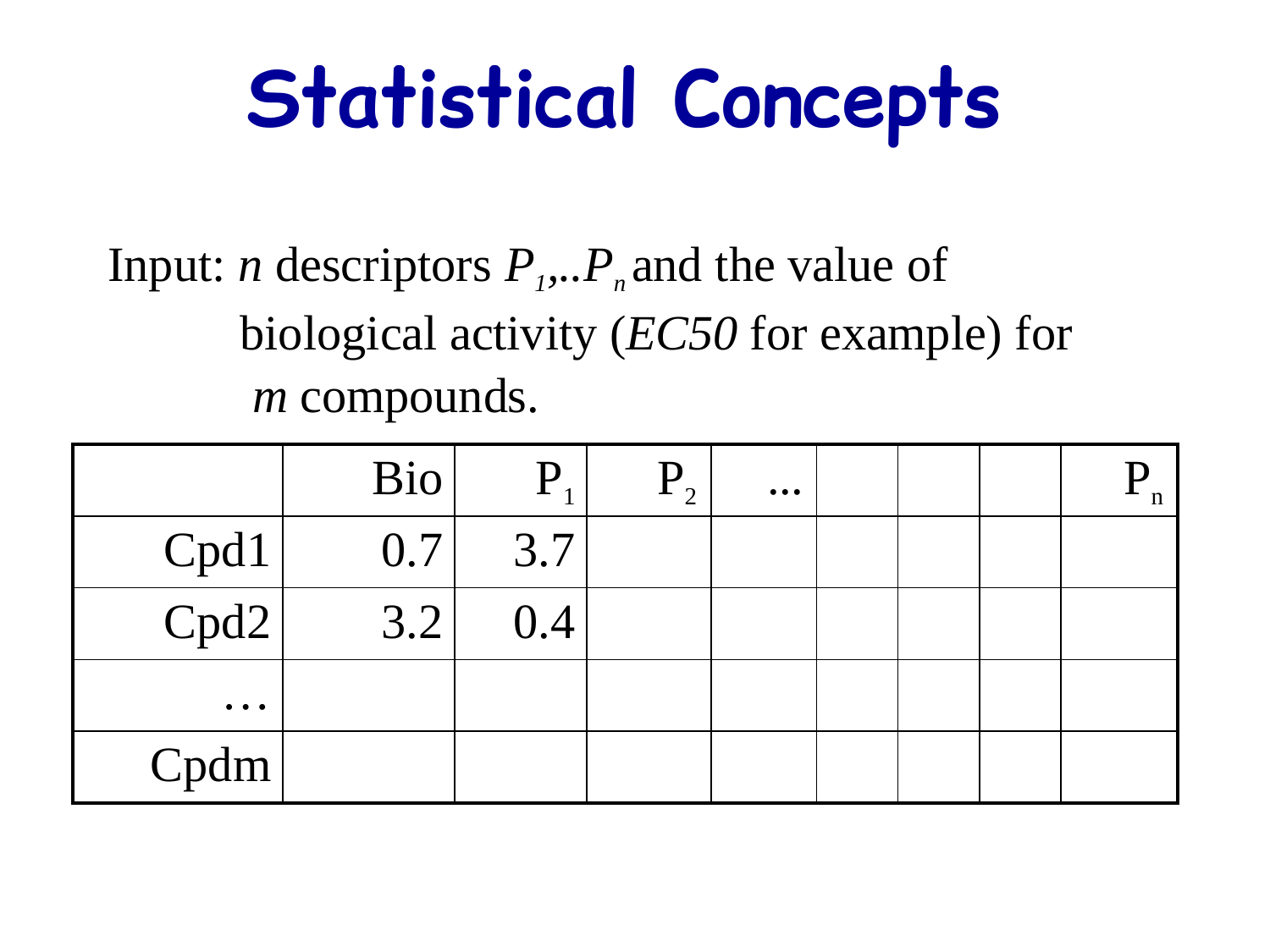

# Statistical Concepts
Input: n descriptors P1,..Pn and the value of  biological activity (EC50 for example) for  m compounds.
|  | Bio | P1 | P2 | ... |  |  |  | Pn |
| --- | --- | --- | --- | --- | --- | --- | --- | --- |
| Cpd1 | 0.7 | 3.7 |  |  |  |  |  |  |
| Cpd2 | 3.2 | 0.4 |  |  |  |  |  |  |
| … |  |  |  |  |  |  |  |  |
| Cpdm |  |  |  |  |  |  |  |  |